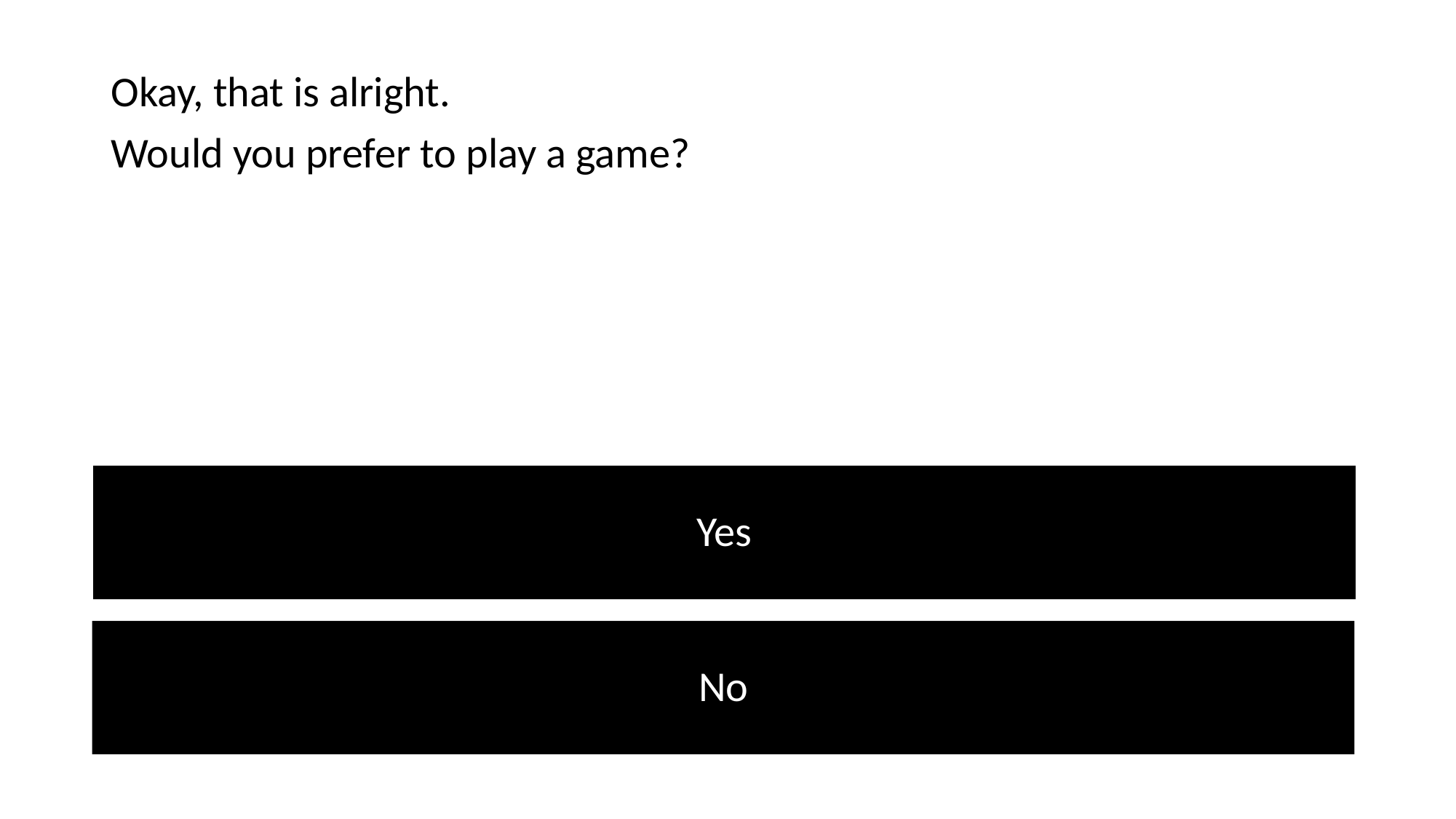

Okay, that is alright.
Would you prefer to play a game?
Yes
No